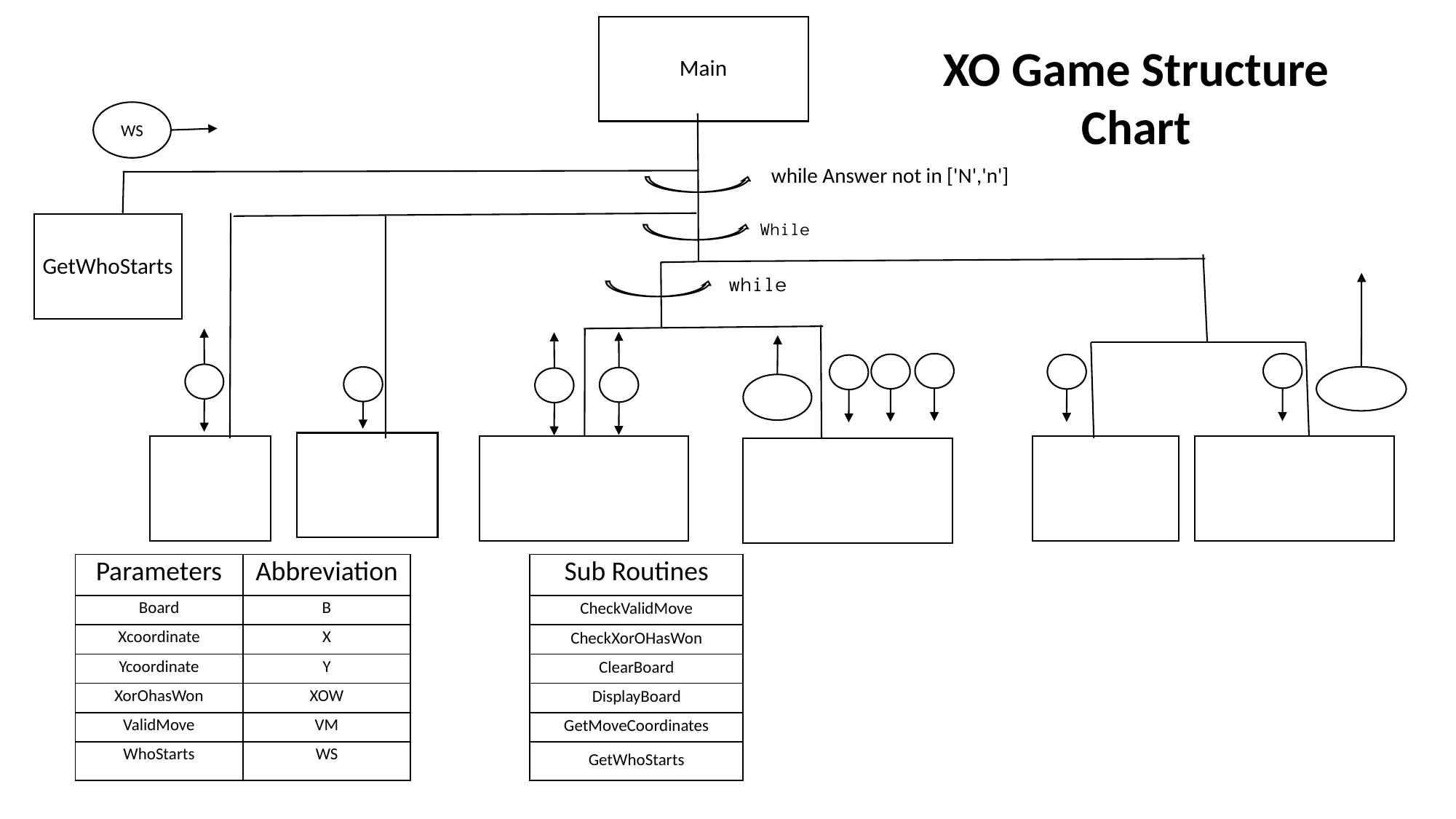

Main
XO Game Structure Chart
WS
while Answer not in ['N','n']

While
GetWhoStarts

while

| Parameters | Abbreviation |
| --- | --- |
| Board | B |
| Xcoordinate | X |
| Ycoordinate | Y |
| XorOhasWon | XOW |
| ValidMove | VM |
| WhoStarts | WS |
| Sub Routines |
| --- |
| CheckValidMove |
| CheckXorOHasWon |
| ClearBoard |
| DisplayBoard |
| GetMoveCoordinates |
| GetWhoStarts |